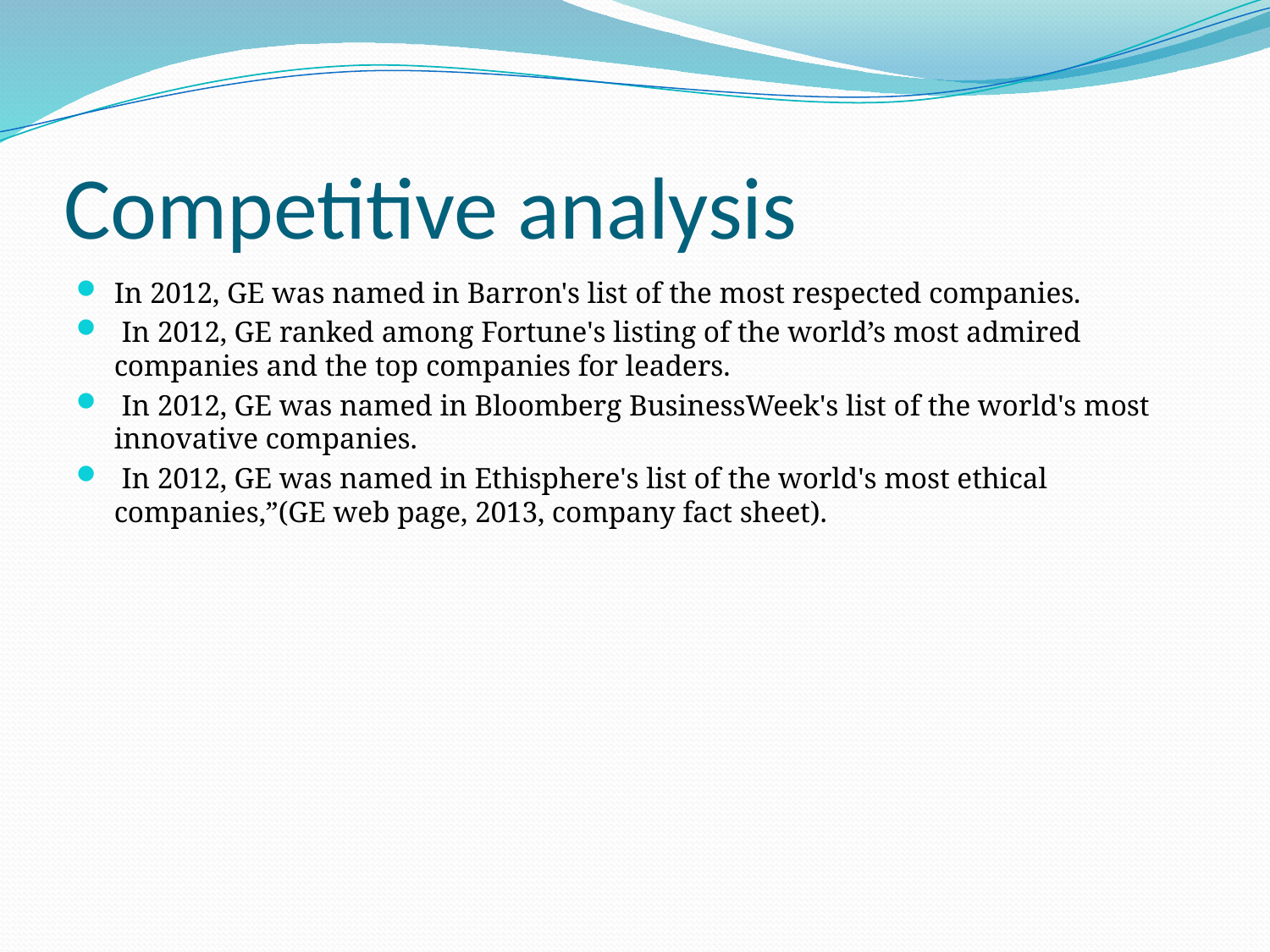

# Competitive analysis
In 2012, GE was named in Barron's list of the most respected companies.
 In 2012, GE ranked among Fortune's listing of the world’s most admired companies and the top companies for leaders.
 In 2012, GE was named in Bloomberg BusinessWeek's list of the world's most innovative companies.
 In 2012, GE was named in Ethisphere's list of the world's most ethical companies,”(GE web page, 2013, company fact sheet).